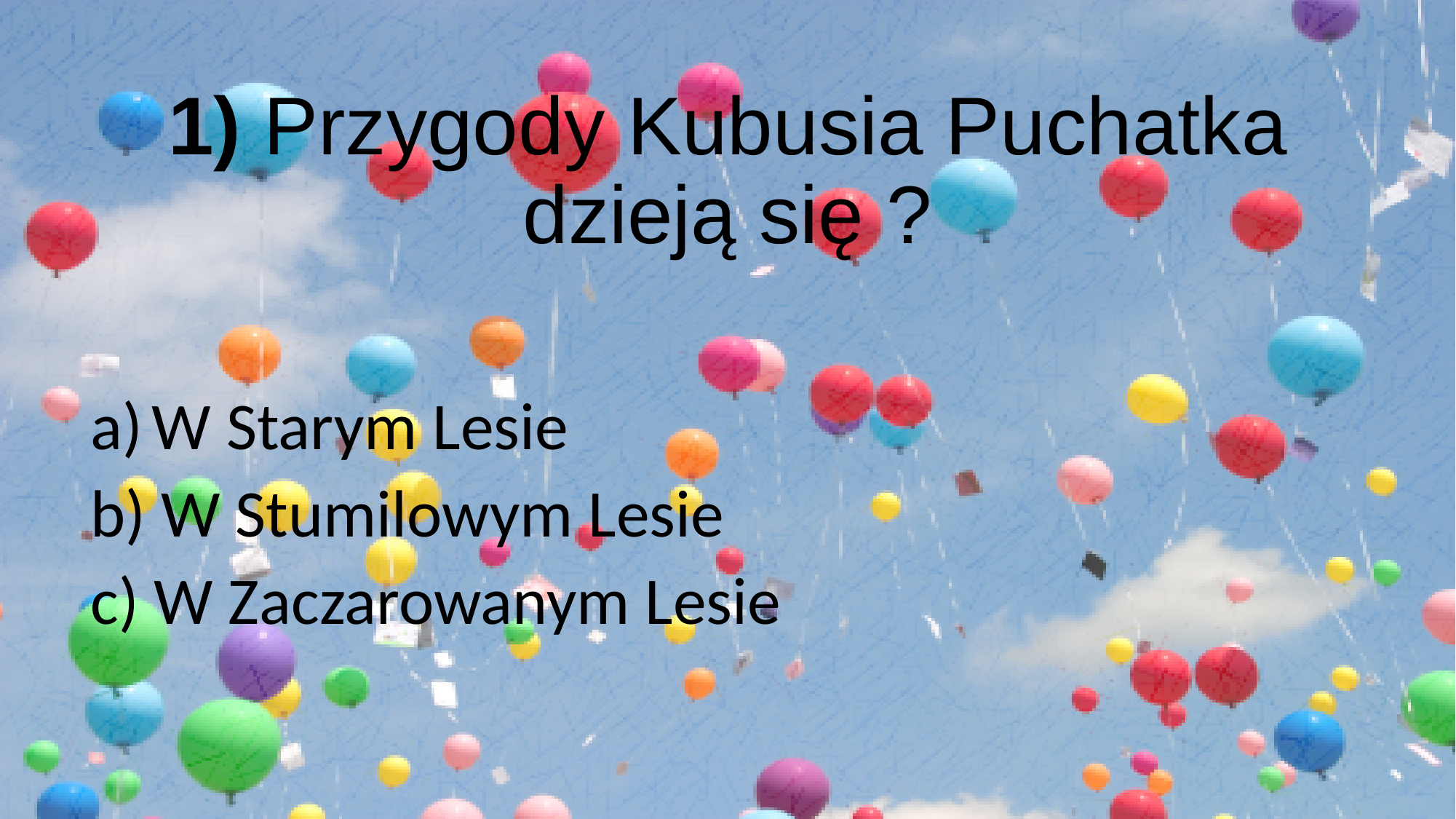

# 1) Przygody Kubusia Puchatka dzieją się ?
W Starym Lesie
b) W Stumilowym Lesie
c) W Zaczarowanym Lesie